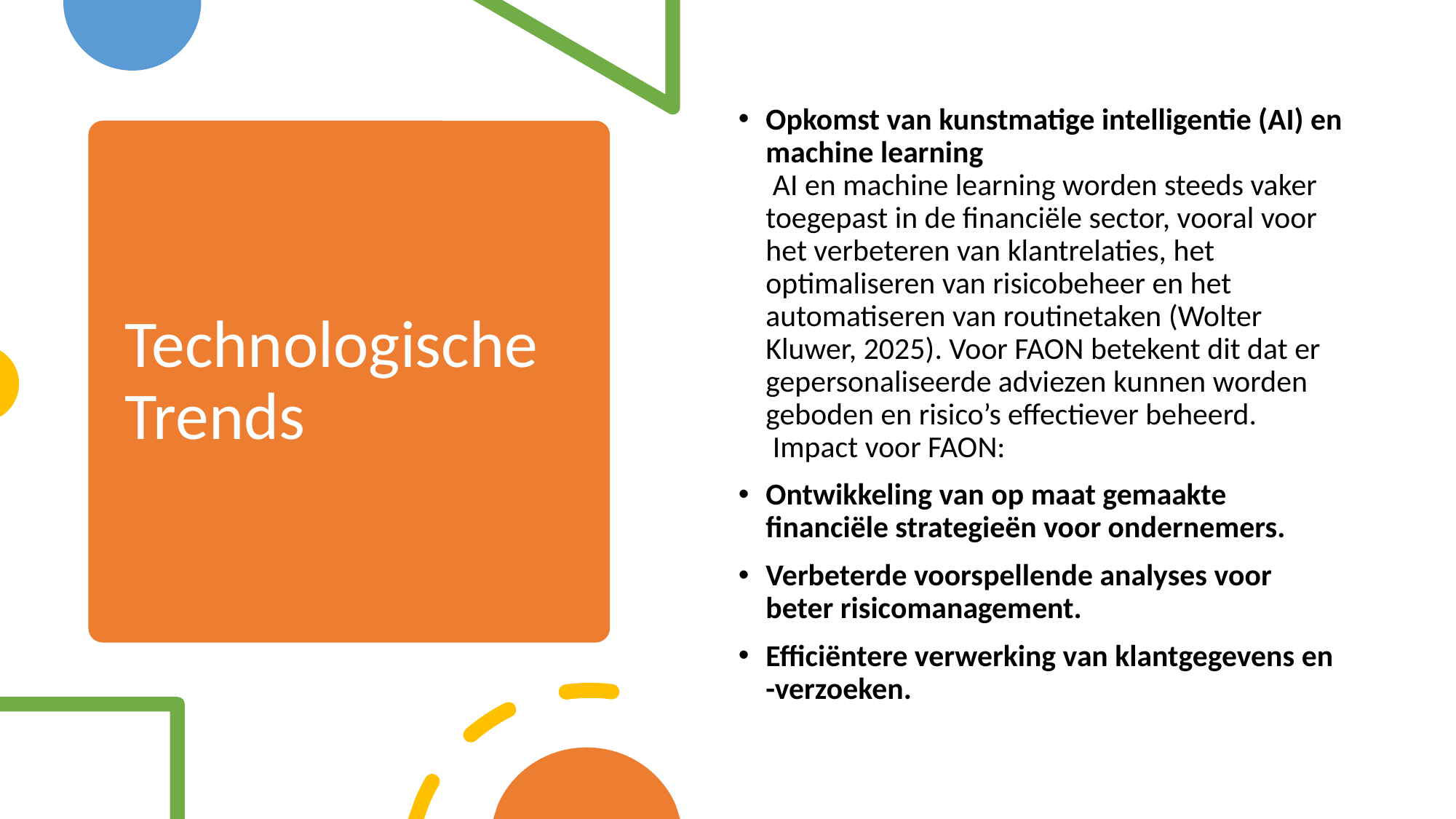

Opkomst van kunstmatige intelligentie (AI) en machine learning
 AI en machine learning worden steeds vaker toegepast in de financiële sector, vooral voor het verbeteren van klantrelaties, het optimaliseren van risicobeheer en het automatiseren van routinetaken (Wolter Kluwer, 2025). Voor FAON betekent dit dat er gepersonaliseerde adviezen kunnen worden geboden en risico’s effectiever beheerd.
 Impact voor FAON:
Ontwikkeling van op maat gemaakte financiële strategieën voor ondernemers.
Verbeterde voorspellende analyses voor beter risicomanagement.
Efficiëntere verwerking van klantgegevens en -verzoeken.

# Technologische Trends